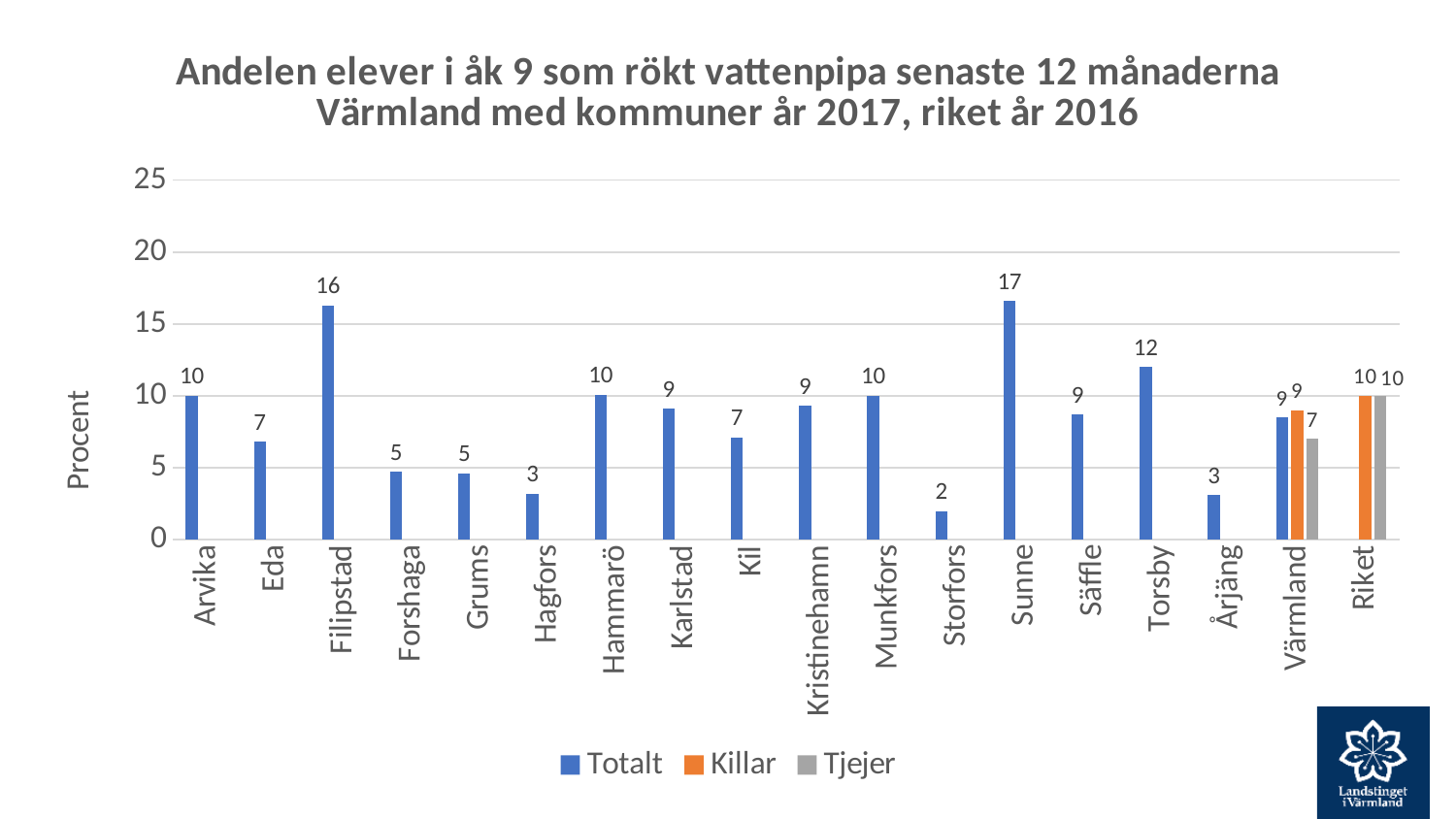

### Chart: Andelen elever i åk 9 som rökt vattenpipa senaste 12 månaderna Värmland med kommuner år 2017, riket år 2016

| Category | Totalt | Killar | Tjejer |
|---|---|---|---|
| Arvika | 10.0 | None | None |
| Eda | 6.8 | None | None |
| Filipstad | 16.3 | None | None |
| Forshaga | 4.7 | None | None |
| Grums | 4.6 | None | None |
| Hagfors | 3.2 | None | None |
| Hammarö | 10.1 | None | None |
| Karlstad | 9.1 | None | None |
| Kil | 7.1 | None | None |
| Kristinehamn | 9.3 | None | None |
| Munkfors | 10.0 | None | None |
| Storfors | 2.0 | None | None |
| Sunne | 16.6 | None | None |
| Säffle | 8.7 | None | None |
| Torsby | 12.0 | None | None |
| Årjäng | 3.1 | None | None |
| Värmland | 8.5 | 9.0 | 7.0 |
| Riket | None | 10.0 | 10.0 |